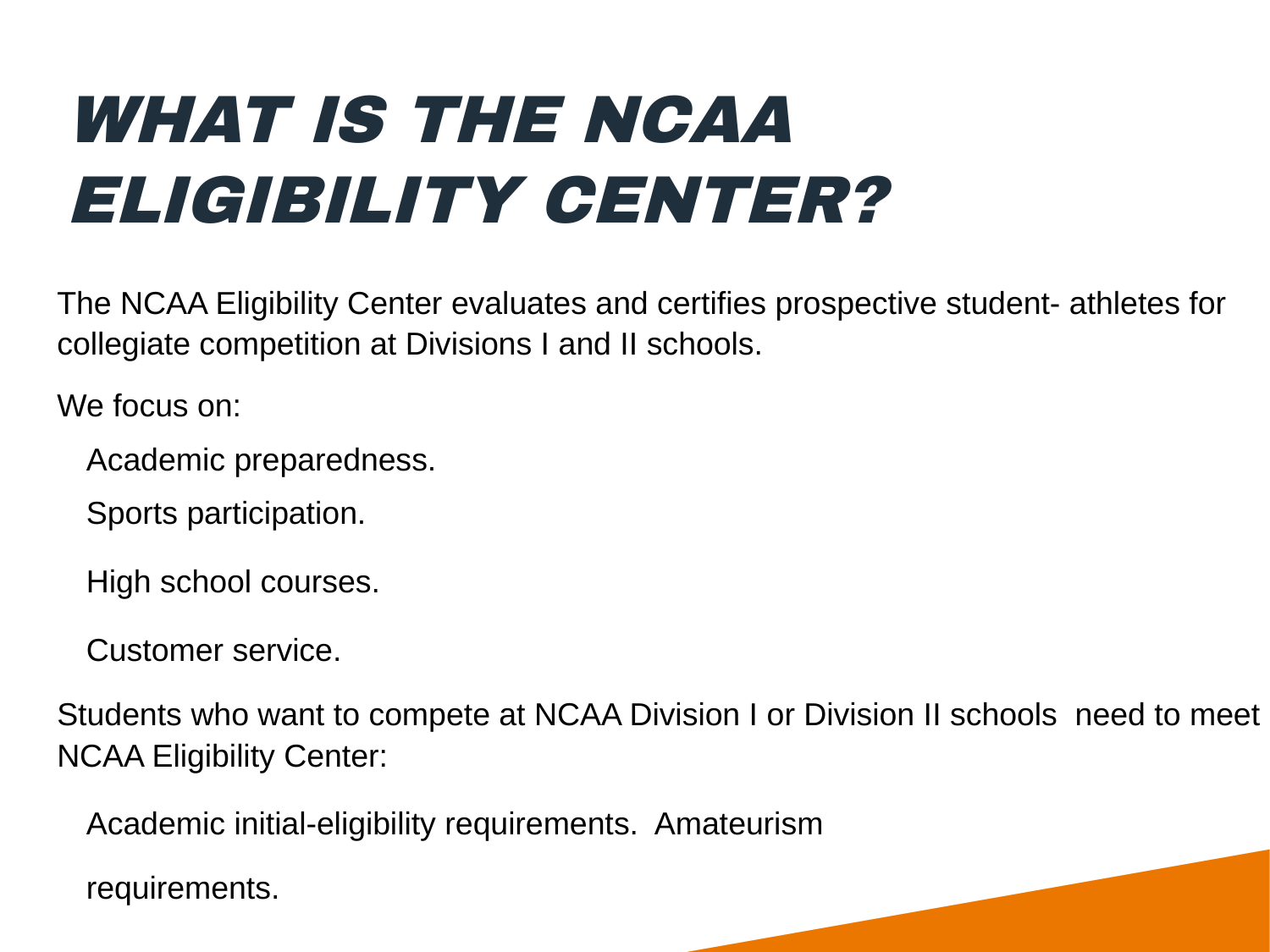

# WHAT IS THE NCAA ELIGIBILITY CENTER?

The NCAA Eligibility Center evaluates and certifies prospective student- athletes for collegiate competition at Divisions I and II schools.
We focus on:
Academic preparedness.
Sports participation.
High school courses.
Customer service.
Students who want to compete at NCAA Division I or Division II schools  need to meet NCAA Eligibility Center:
Academic initial-eligibility requirements.  Amateurism requirements.